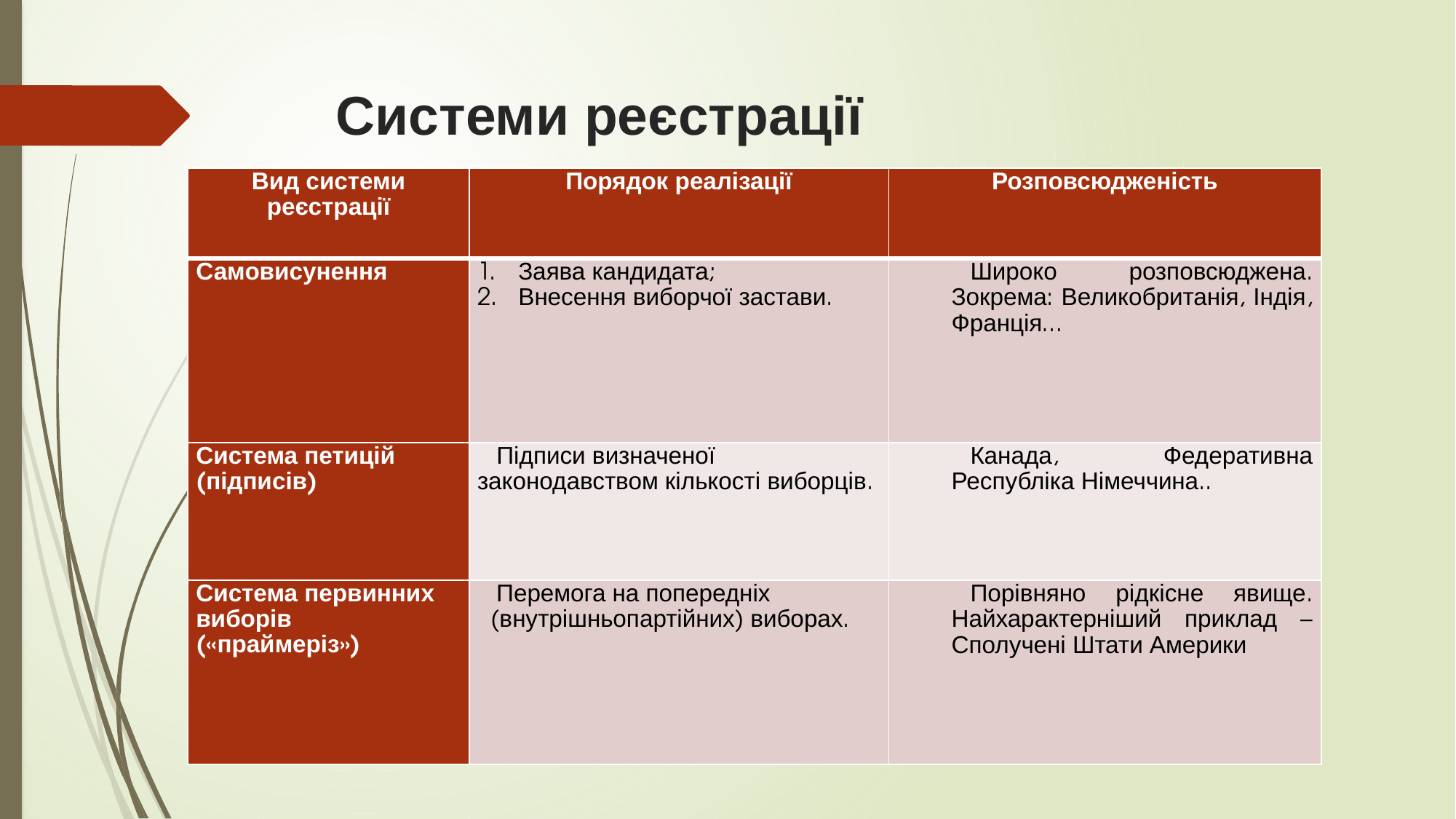

# Системи реєстрації
| Вид системи реєстрації | Порядок реалізації | Розповсюдженість |
| --- | --- | --- |
| Самовисунення | Заява кандидата; Внесення виборчої застави. | Широко розповсюджена. Зокрема: Великобританія, Індія, Франція… |
| Система петицій (підписів) | Підписи визначеної законодавством кількості виборців. | Канада, Федеративна Республіка Німеччина.. |
| Система первинних виборів («праймеріз») | Перемога на попередніх (внутрішньопартійних) виборах. | Порівняно рідкісне явище. Найхарактерніший приклад – Сполучені Штати Америки |